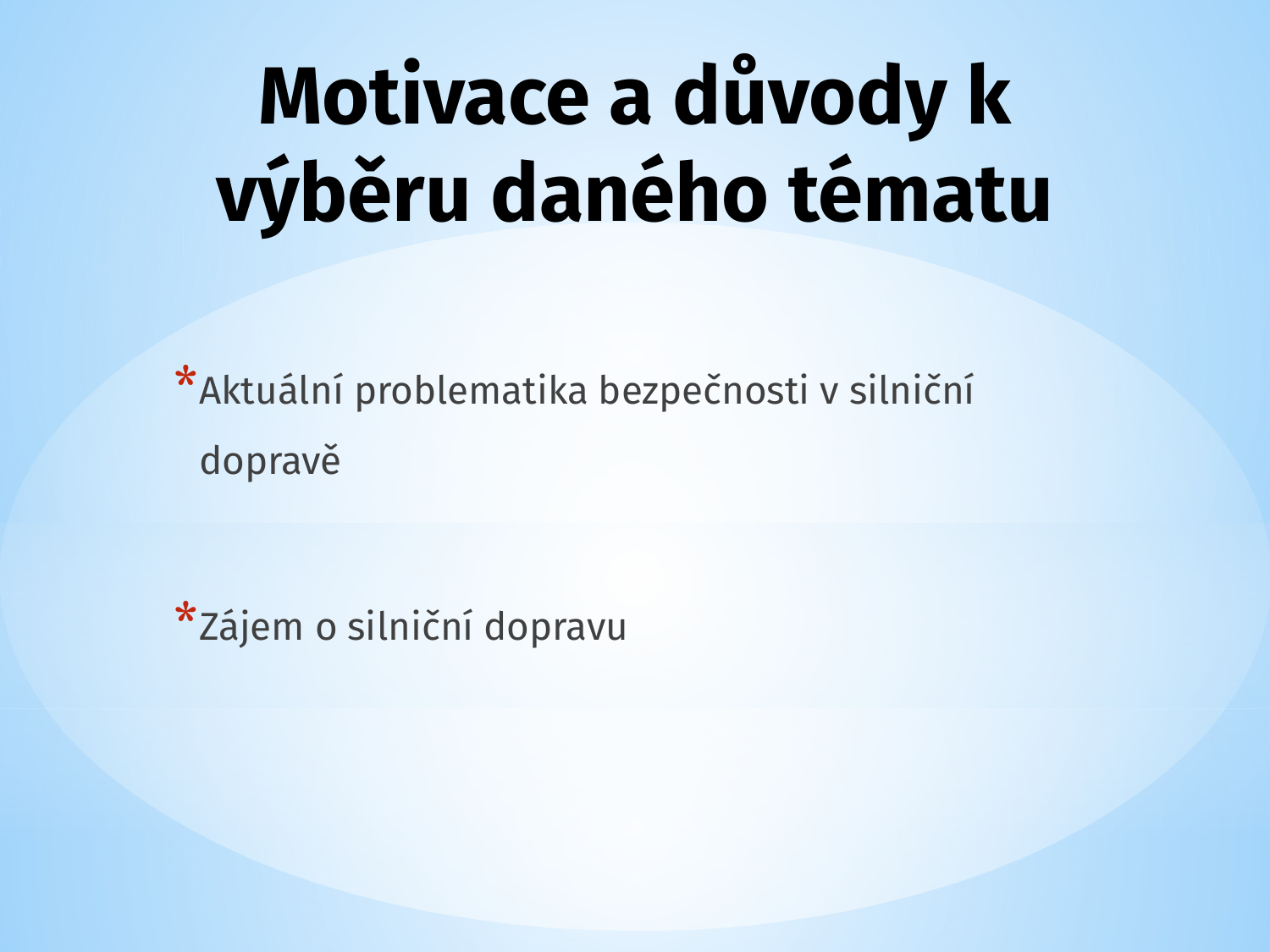

# Motivace a důvody k výběru daného tématu
Aktuální problematika bezpečnosti v silniční dopravě

Zájem o silniční dopravu